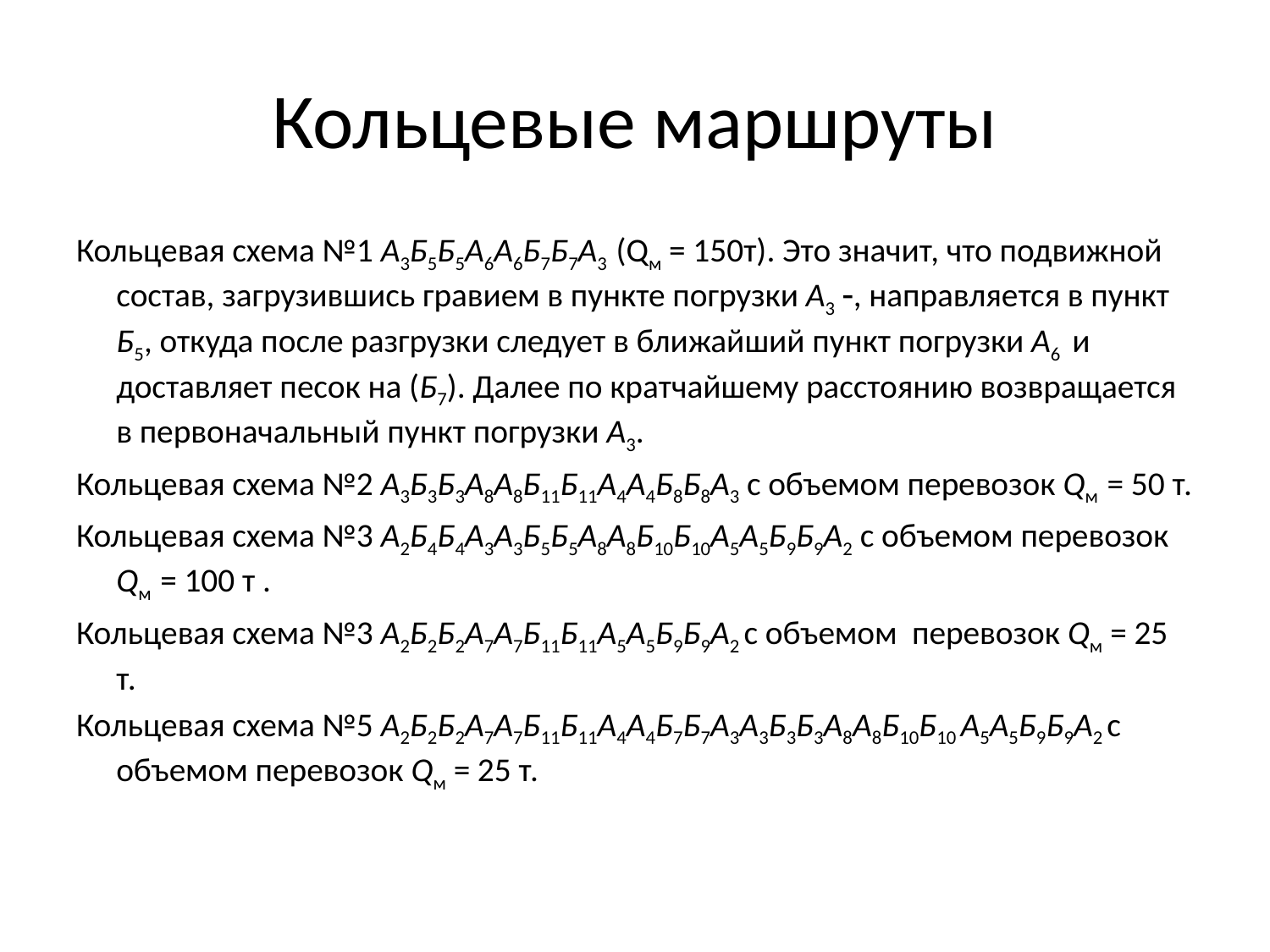

# Кольцевые маршруты
Кольцевая схема №1 А3Б5Б5А6А6Б7Б7А3  (Qм = 150т). Это значит, что подвижной состав, загрузившись гравием в пункте погрузки А3 −, направляется в пункт Б5, откуда после разгрузки следует в ближайший пункт погрузки А6  и доставляет песок на (Б7). Далее по кратчайшему расстоянию возвращается в первоначальный пункт погрузки A3.
Кольцевая схема №2 А3Б3Б3А8А8Б11Б11А4А4Б8Б8А3 с объемом перевозок Qм  = 50 т.
Кольцевая схема №3 А2Б4Б4А3А3Б5Б5А8А8Б10Б10А5А5Б9Б9А2 с объемом перевозок Qм  = 100 т .
Кольцевая схема №3 А2Б2Б2А7А7Б11Б11А5А5Б9Б9А2 с объемом  перевозок Qм = 25 т.
Кольцевая схема №5 А2Б2Б2А7А7Б11Б11А4А4Б7Б7А3А3Б3Б3А8А8Б10Б10 А5А5Б9Б9А2 с объемом перевозок Qм = 25 т.